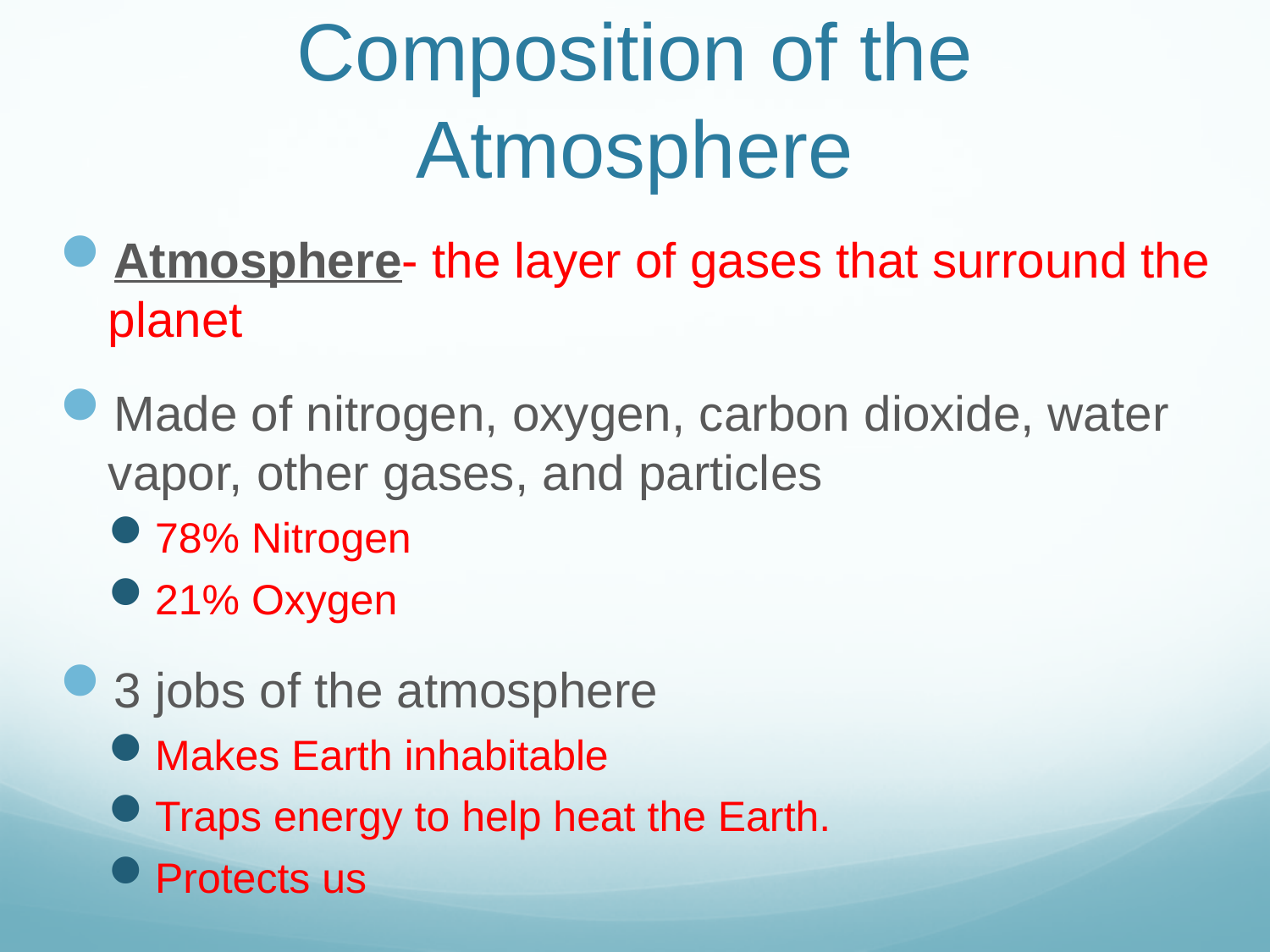

# Composition of the Atmosphere
Atmosphere- the layer of gases that surround the planet
Made of nitrogen, oxygen, carbon dioxide, water vapor, other gases, and particles
78% Nitrogen
21% Oxygen
3 jobs of the atmosphere
Makes Earth inhabitable
Traps energy to help heat the Earth.
Protects us